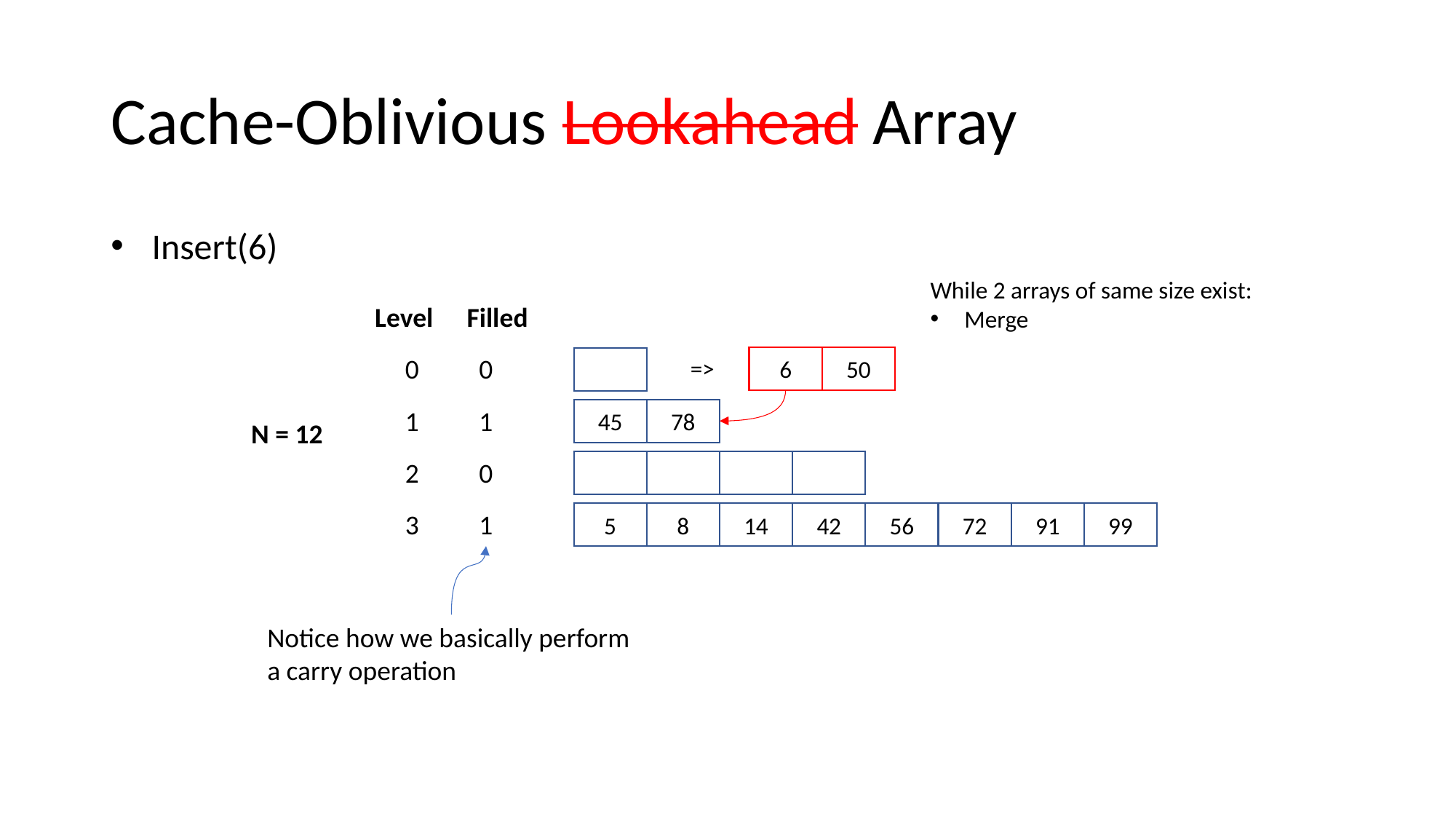

# Cache-Oblivious Lookahead Array
Insert(6)
While 2 arrays of same size exist:
Merge
Level
Filled
0
0
6
50

=>
1
1
45
78
N = 12
2
0

3
1
5
8
14
42
56
72
91
99
Notice how we basically perform a carry operation